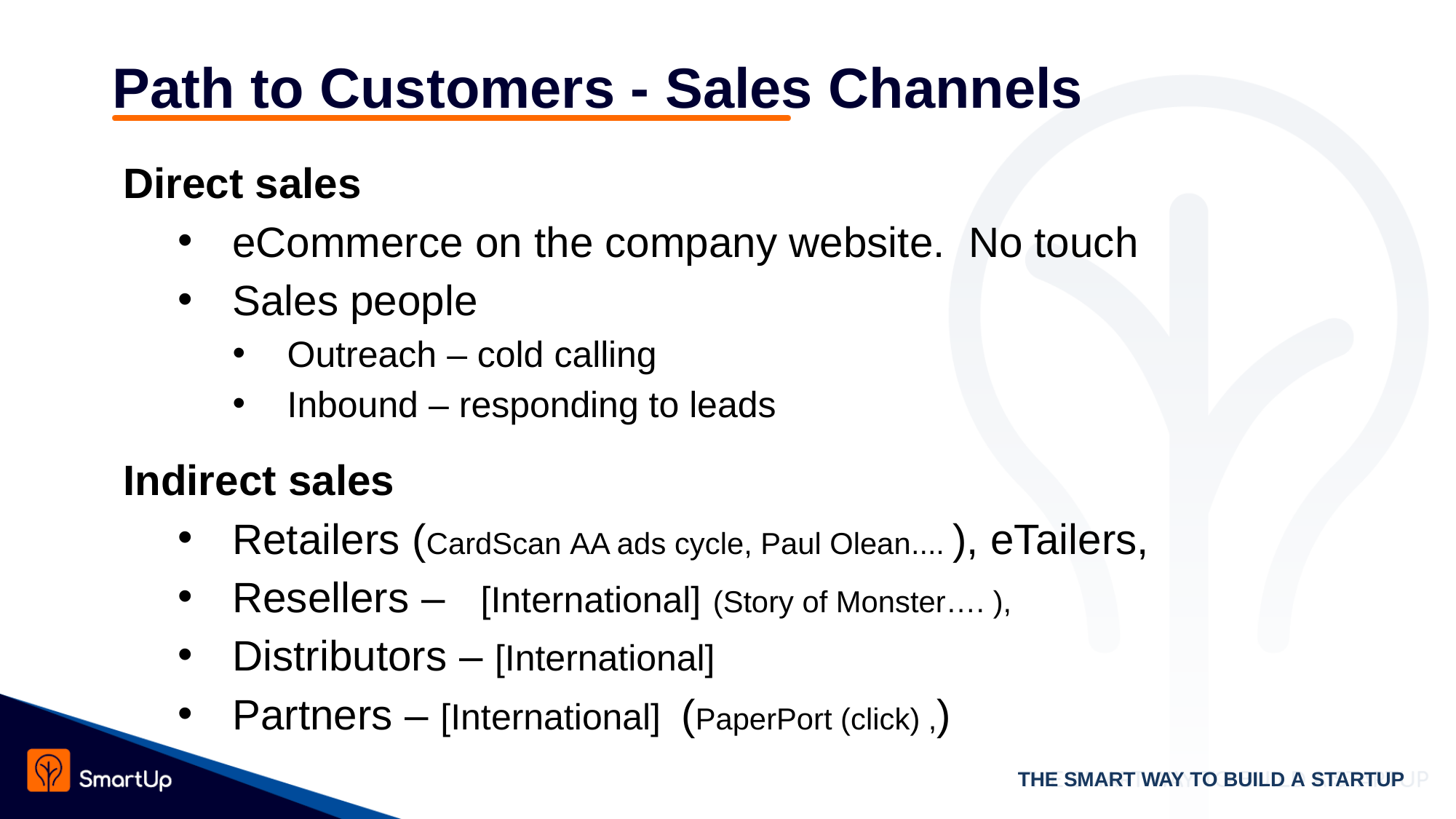

# Path to Customers - Sales Channels

Direct sales
eCommerce on the company website.  No touch
Sales people
Outreach – cold calling
Inbound – responding to leads
Indirect sales
Retailers (CardScan AA ads cycle, Paul Olean.... ), eTailers,
Resellers –   [International] (Story of Monster…. ),
Distributors – [International]
Partners – [International]  (PaperPort (click) ,)

THE SMART WAY TO BUILD A STARTUP